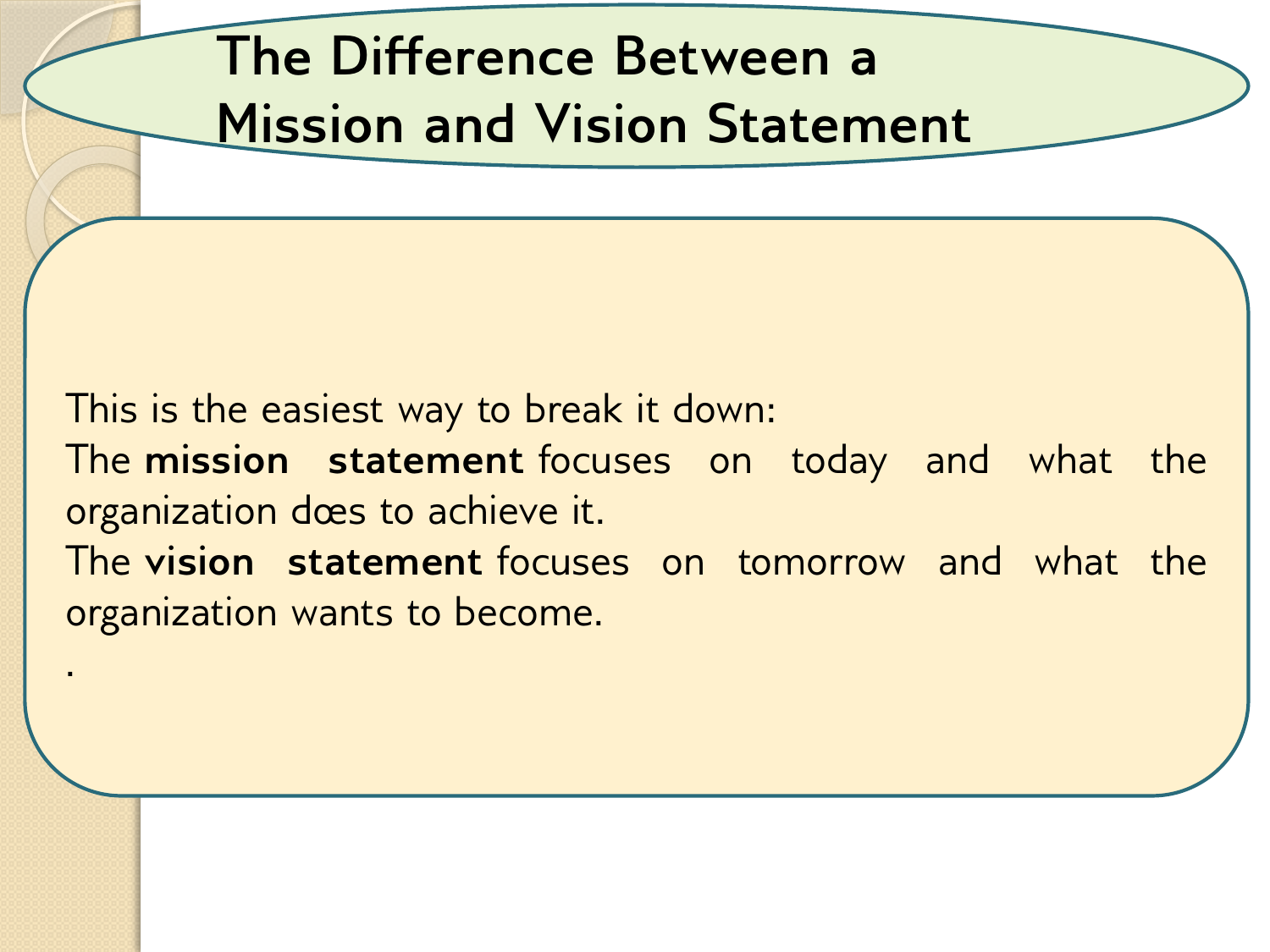

The Difference Between a Mission and Vision Statement

This is the easiest way to break it down:
The mission statement focuses on today and what the organization does to achieve it.
The vision statement focuses on tomorrow and what the organization wants to become.
.

21